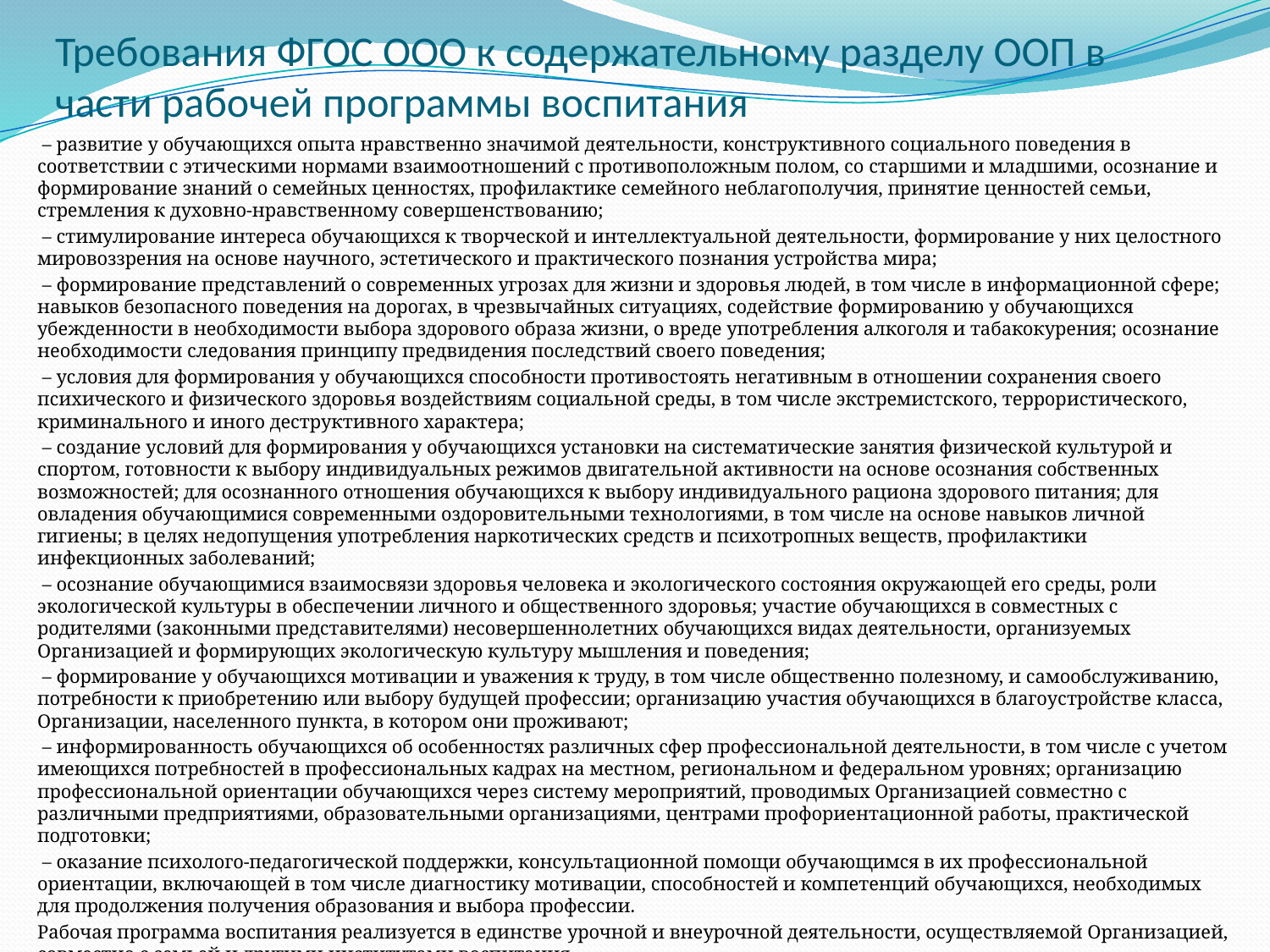

# Требования ФГОС ООО к содержательному разделу ООП в части рабочей программы воспитания
 – развитие у обучающихся опыта нравственно значимой деятельности, конструктивного социального поведения в соответствии с этическими нормами взаимоотношений с противоположным полом, со старшими и младшими, осознание и формирование знаний о семейных ценностях, профилактике семейного неблагополучия, принятие ценностей семьи, стремления к духовно-нравственному совершенствованию;
 – стимулирование интереса обучающихся к творческой и интеллектуальной деятельности, формирование у них целостного мировоззрения на основе научного, эстетического и практического познания устройства мира;
 – формирование представлений о современных угрозах для жизни и здоровья людей, в том числе в информационной сфере; навыков безопасного поведения на дорогах, в чрезвычайных ситуациях, содействие формированию у обучающихся убежденности в необходимости выбора здорового образа жизни, о вреде употребления алкоголя и табакокурения; осознание необходимости следования принципу предвидения последствий своего поведения;
 – условия для формирования у обучающихся способности противостоять негативным в отношении сохранения своего психического и физического здоровья воздействиям социальной среды, в том числе экстремистского, террористического, криминального и иного деструктивного характера;
 – создание условий для формирования у обучающихся установки на систематические занятия физической культурой и спортом, готовности к выбору индивидуальных режимов двигательной активности на основе осознания собственных возможностей; для осознанного отношения обучающихся к выбору индивидуального рациона здорового питания; для овладения обучающимися современными оздоровительными технологиями, в том числе на основе навыков личной гигиены; в целях недопущения употребления наркотических средств и психотропных веществ, профилактики инфекционных заболеваний;
 – осознание обучающимися взаимосвязи здоровья человека и экологического состояния окружающей его среды, роли экологической культуры в обеспечении личного и общественного здоровья; участие обучающихся в совместных с родителями (законными представителями) несовершеннолетних обучающихся видах деятельности, организуемых Организацией и формирующих экологическую культуру мышления и поведения;
 – формирование у обучающихся мотивации и уважения к труду, в том числе общественно полезному, и самообслуживанию, потребности к приобретению или выбору будущей профессии; организацию участия обучающихся в благоустройстве класса, Организации, населенного пункта, в котором они проживают;
 – информированность обучающихся об особенностях различных сфер профессиональной деятельности, в том числе с учетом имеющихся потребностей в профессиональных кадрах на местном, региональном и федеральном уровнях; организацию профессиональной ориентации обучающихся через систему мероприятий, проводимых Организацией совместно с различными предприятиями, образовательными организациями, центрами профориентационной работы, практической подготовки;
 – оказание психолого-педагогической поддержки, консультационной помощи обучающимся в их профессиональной ориентации, включающей в том числе диагностику мотивации, способностей и компетенций обучающихся, необходимых для продолжения получения образования и выбора профессии.
Рабочая программа воспитания реализуется в единстве урочной и внеурочной деятельности, осуществляемой Организацией, совместно с семьей и другими институтами воспитания.
Рабочая программа воспитания должна предусматривать приобщение обучающихся к российским традиционным духовным ценностям, включая культурные ценности своей этнической группы, правилам и нормам поведения в российском обществе.